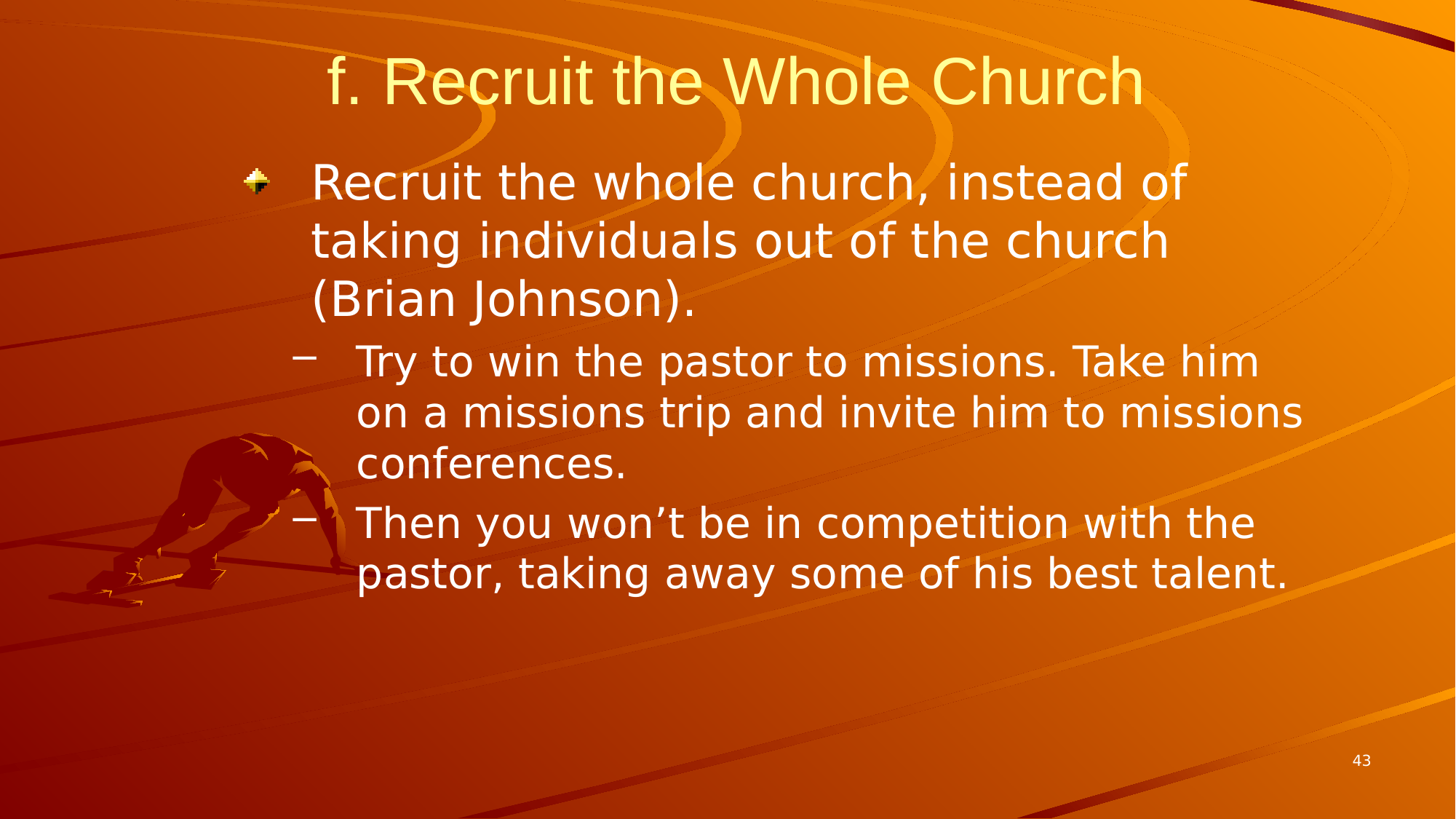

# f. Recruit the Whole Church
Recruit the whole church, instead of taking individuals out of the church (Brian Johnson).
Try to win the pastor to missions. Take him on a missions trip and invite him to missions conferences.
Then you won’t be in competition with the pastor, taking away some of his best talent.
43